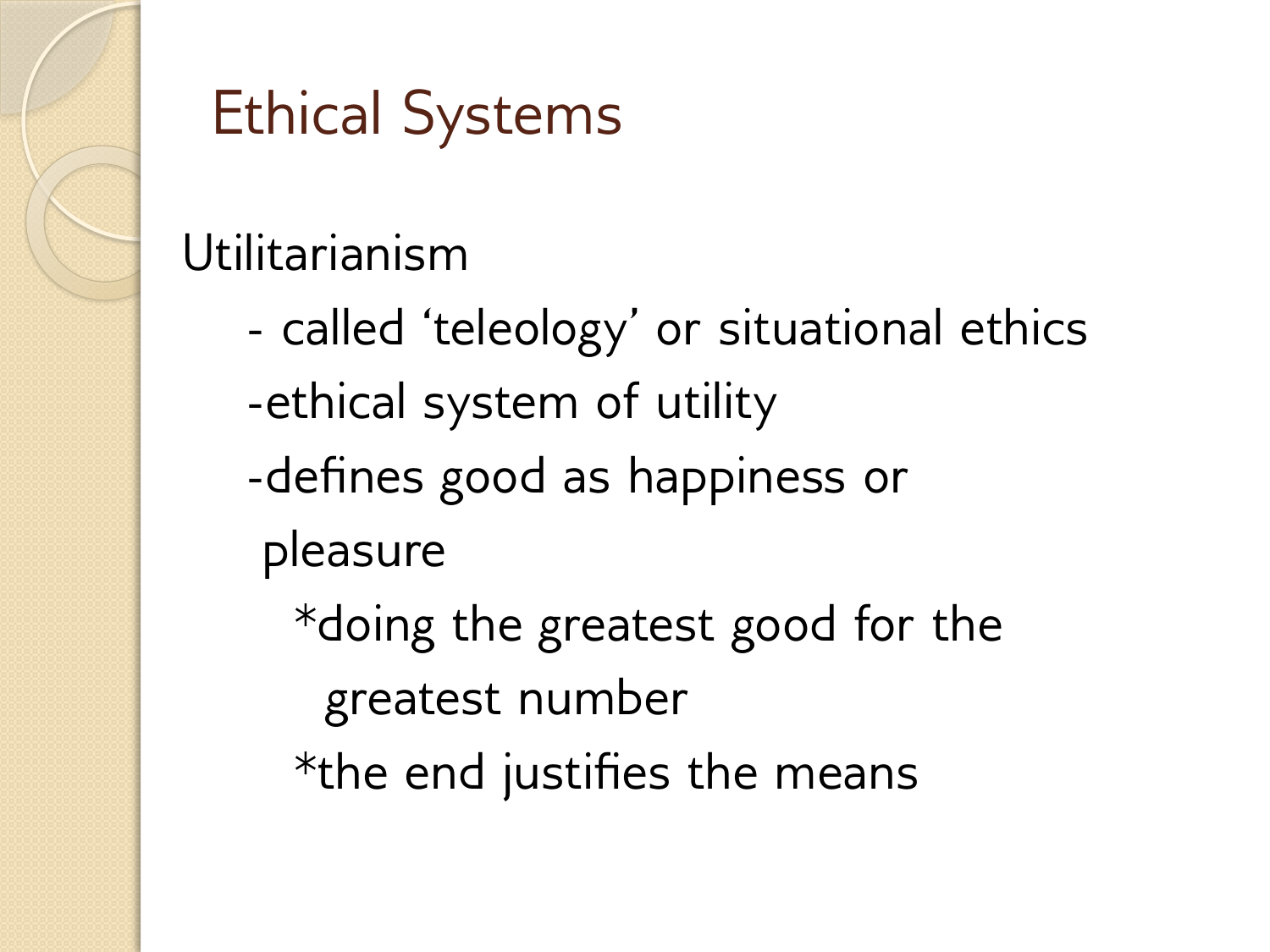

# Ethical Systems
Utilitarianism
    - called ‘teleology’ or situational ethics
    -ethical system of utility
    -defines good as happiness or
     pleasure
       *doing the greatest good for the
         greatest number
       *the end justifies the means